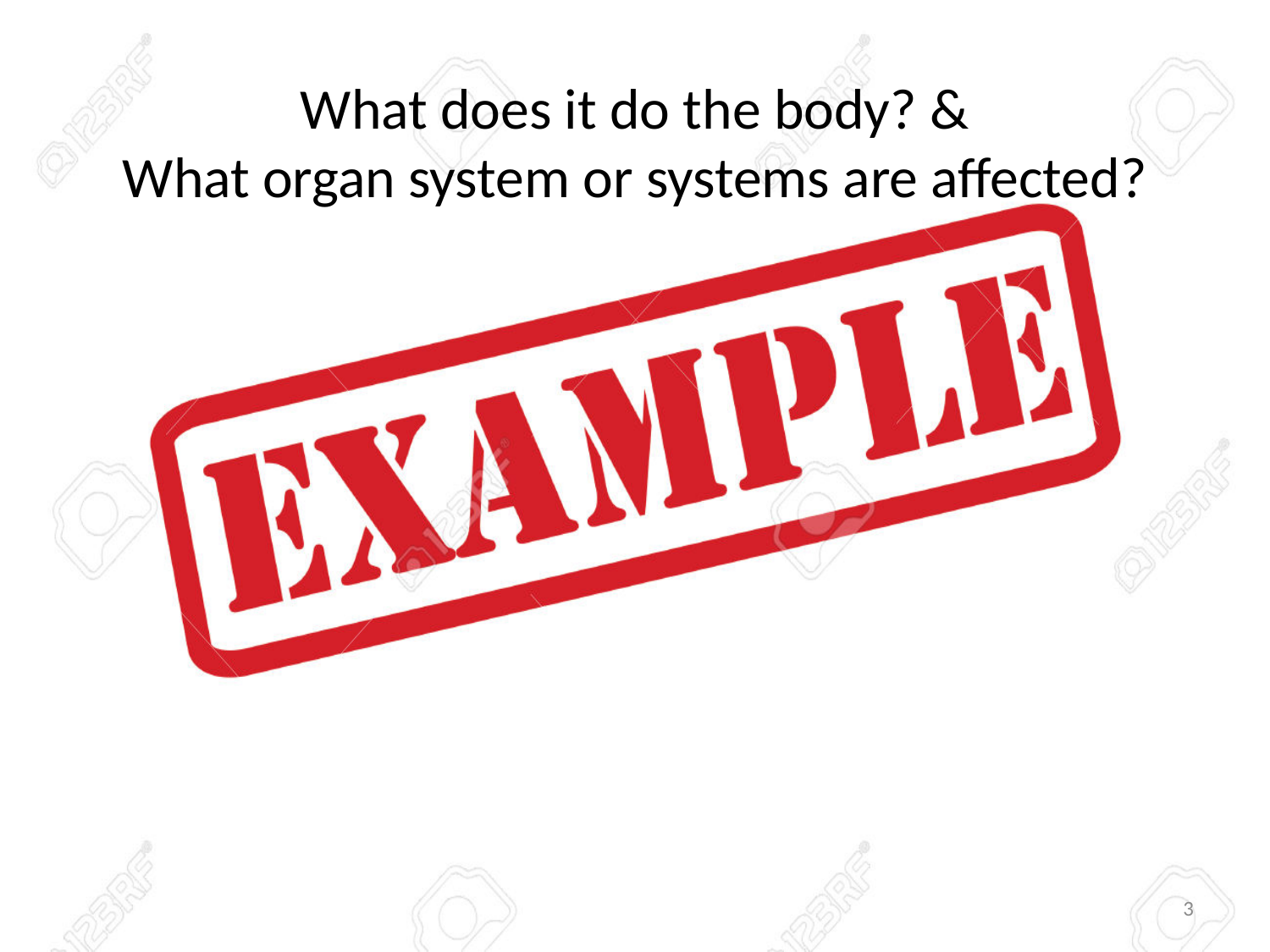

# What does it do the body? & What organ system or systems are affected?
3